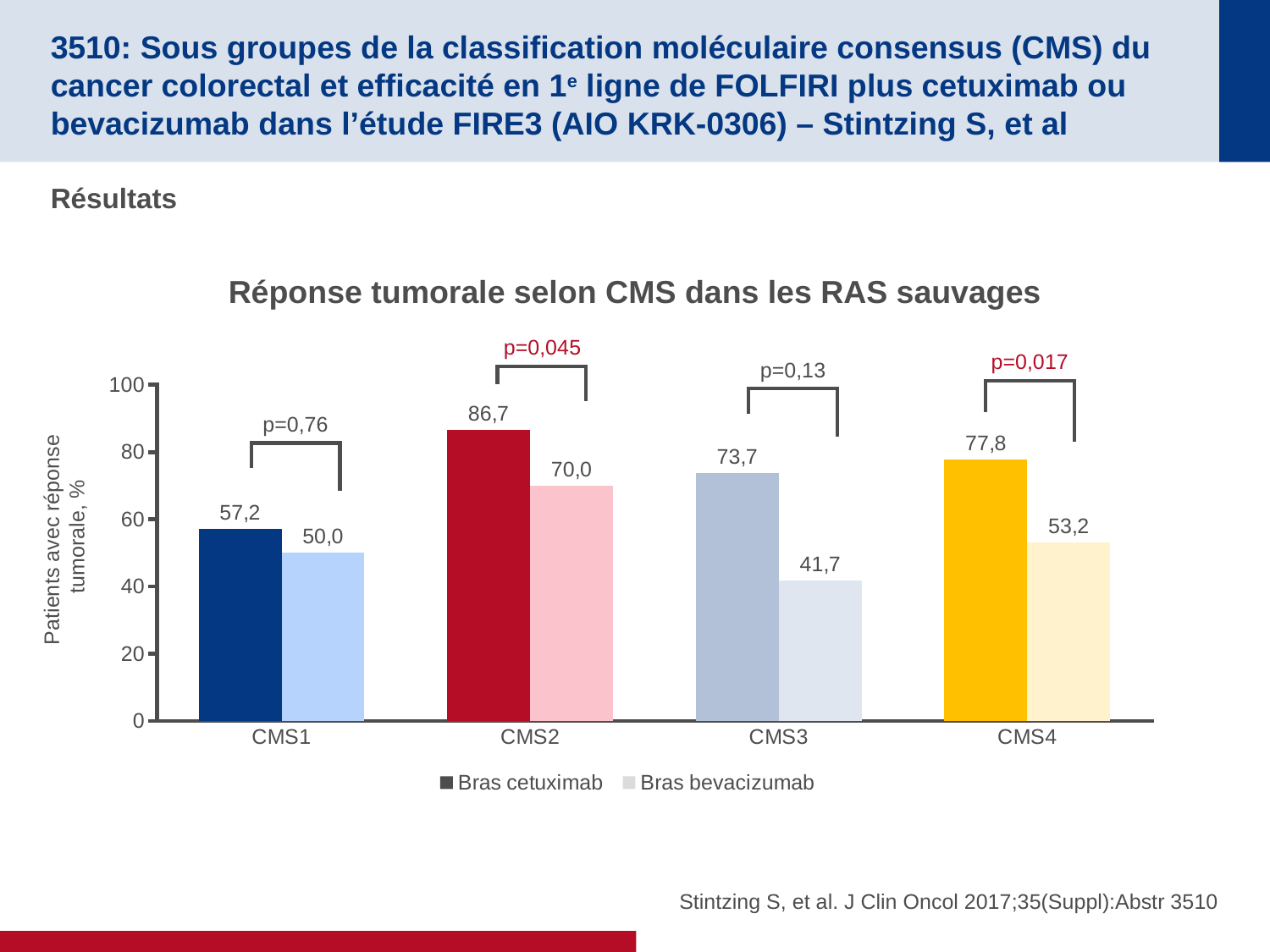

# 3510: Sous groupes de la classification moléculaire consensus (CMS) du cancer colorectal et efficacité en 1e ligne de FOLFIRI plus cetuximab ou bevacizumab dans l’étude FIRE3 (AIO KRK-0306) – Stintzing S, et al
Résultats
Réponse tumorale selon CMS dans les RAS sauvages
p=0,045
p=0,017
p=0,13

### Chart

| Category | Bras cetuximab  | Bras bevacizumab  |
|---|---|---|
| CMS1 | 57.2 | 50.0 |
| CMS2 | 86.7 | 70.0 |
| CMS3 | 73.7 | 41.7 |
| CMS4 | 77.8 | 53.2 |

p=0,76

Patients avec réponse
tumorale, %
Stintzing S, et al. J Clin Oncol 2017;35(Suppl):Abstr 3510